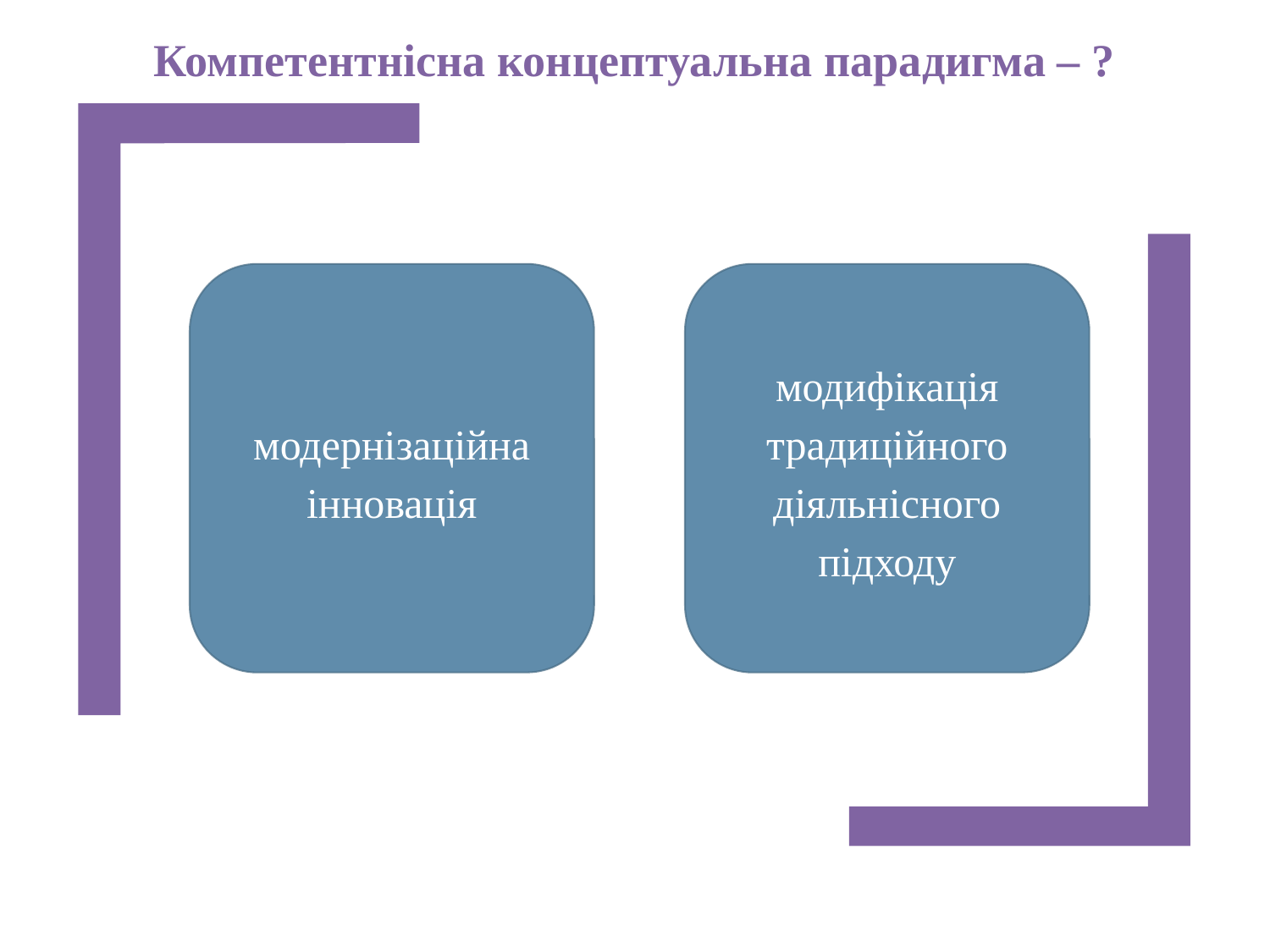

Компетентнісна концептуальна парадигма – ?
модернізаційна інновація
модифікація традиційного діяльнісного підходу